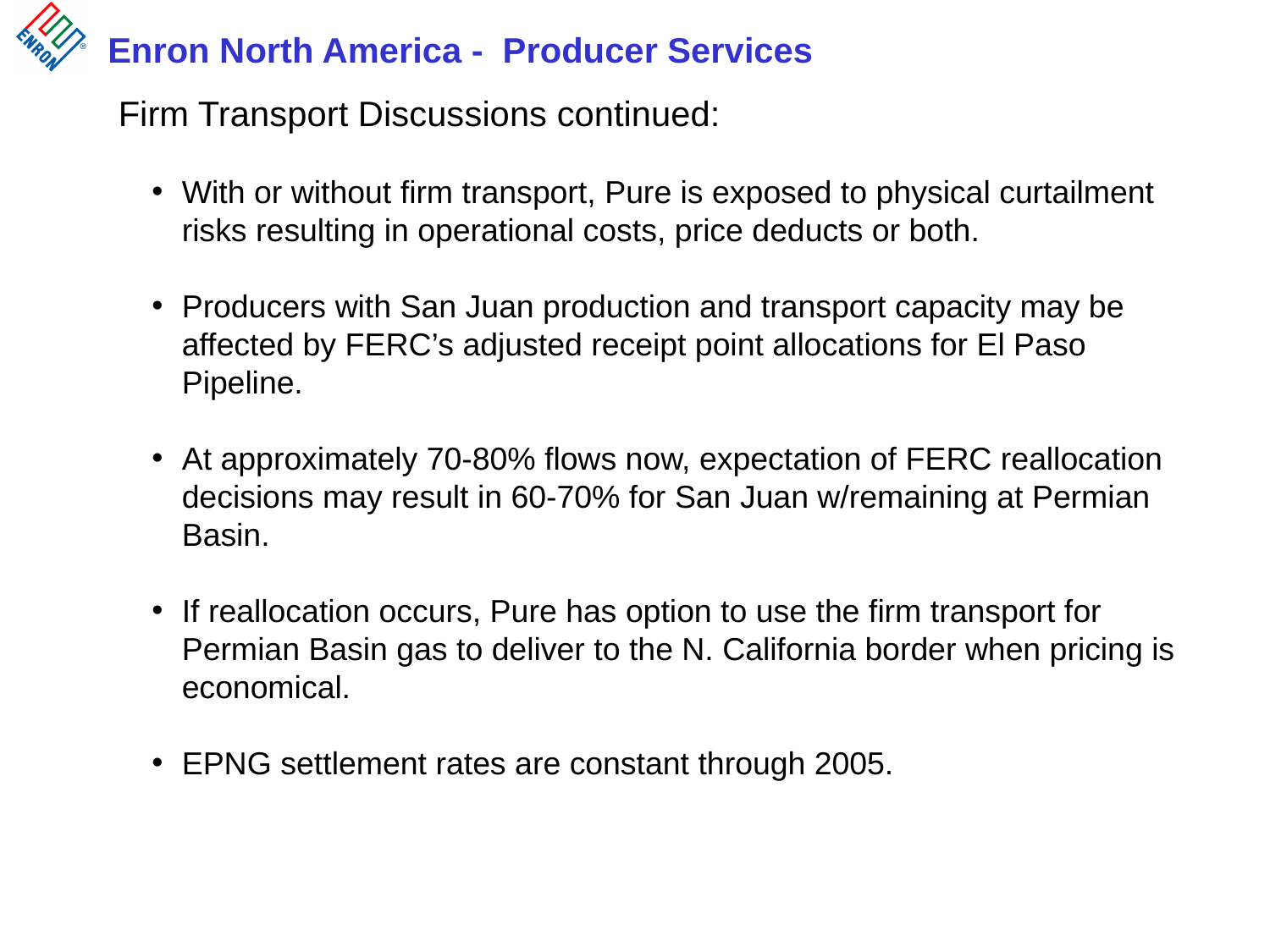

Firm Transport Discussions continued:

With or without firm transport, Pure is exposed to physical curtailment risks resulting in operational costs, price deducts or both.

Producers with San Juan production and transport capacity may be affected by FERC’s adjusted receipt point allocations for El Paso Pipeline.

At approximately 70-80% flows now, expectation of FERC reallocation decisions may result in 60-70% for San Juan w/remaining at Permian Basin.

If reallocation occurs, Pure has option to use the firm transport for Permian Basin gas to deliver to the N. California border when pricing is economical.

EPNG settlement rates are constant through 2005.